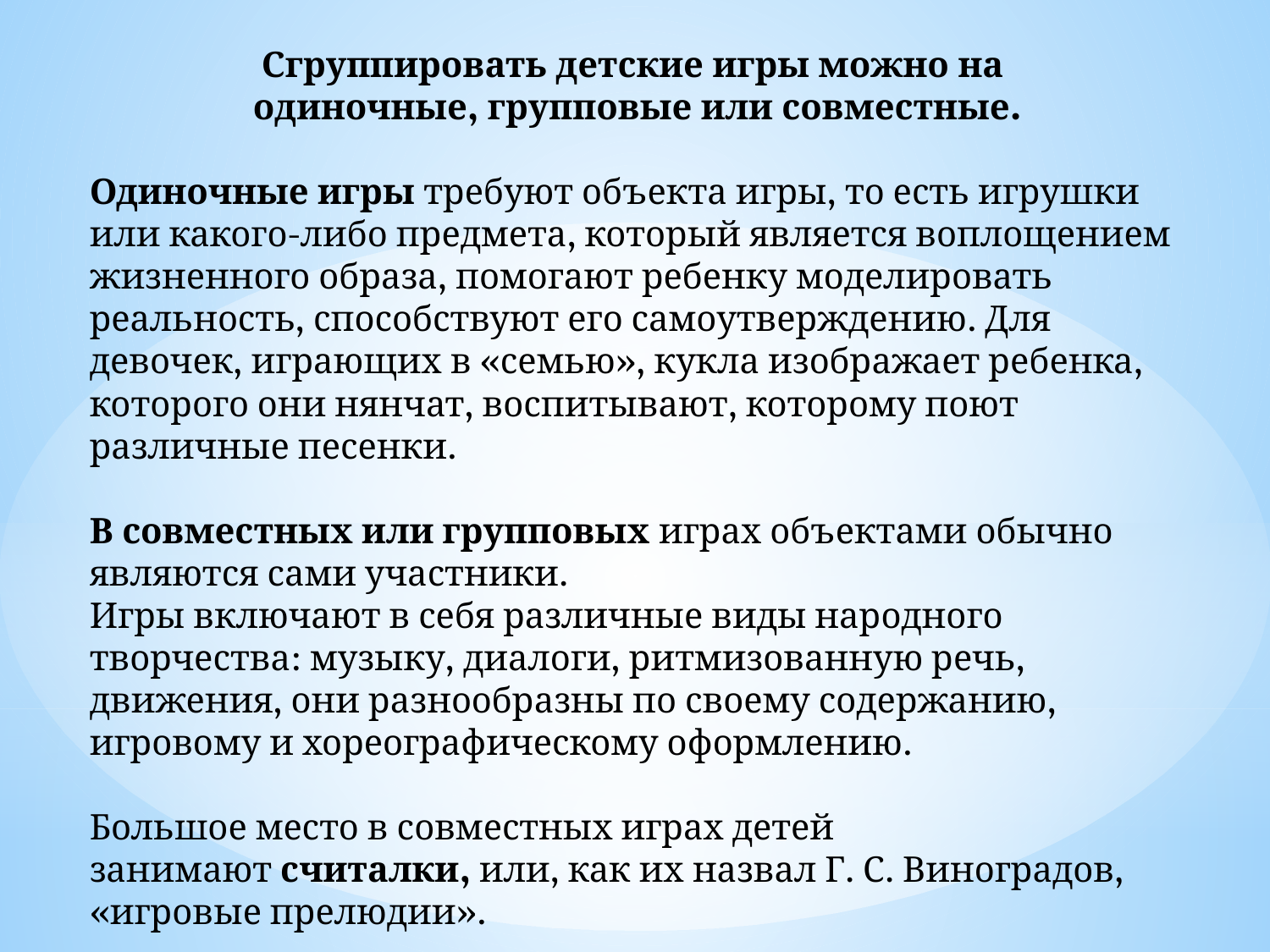

Сгруппировать детские игры можно на
одиночные, групповые или совместные.

Одиночные игры требуют объекта игры, то есть игрушки или какого-либо предмета, который является воплощением жизненного образа, помогают ребенку моделировать реальность, способствуют его самоутверждению. Для девочек, играющих в «семью», кукла изображает ребенка, которого они нянчат, воспитывают, которому поют различные песенки.

В совместных или групповых играх объектами обычно являются сами участники.
Игры включают в себя различные виды народного творчества: музыку, диалоги, ритмизованную речь, движения, они разнообразны по своему содержанию, игровому и хореографическому оформлению.

Большое место в совместных играх детей занимают считалки, или, как их назвал Г. С. Виноградов, «игровые прелюдии».